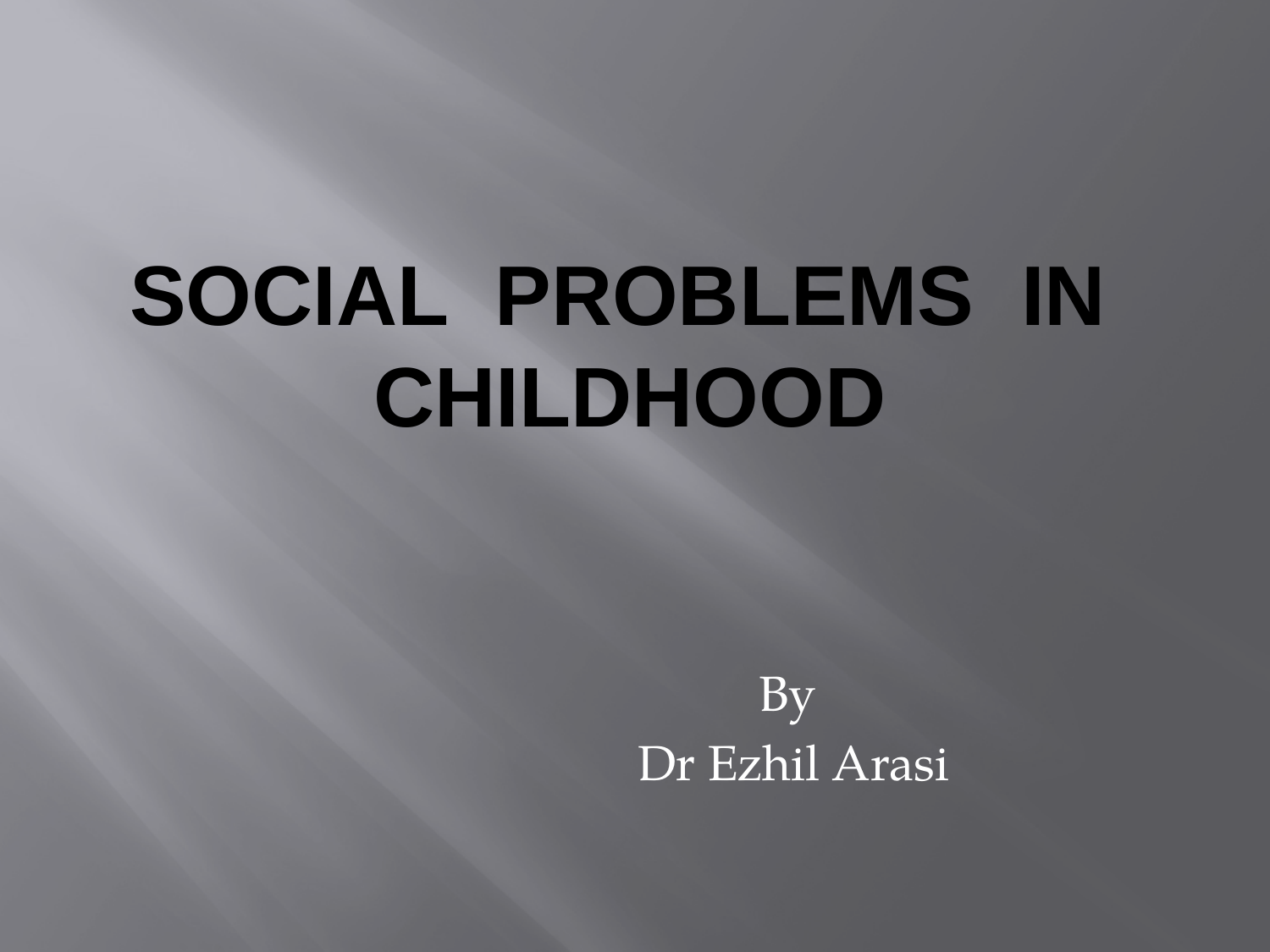

# SOCIAL  PROBLEMS  IN  CHILDHOOD
By
Dr Ezhil Arasi